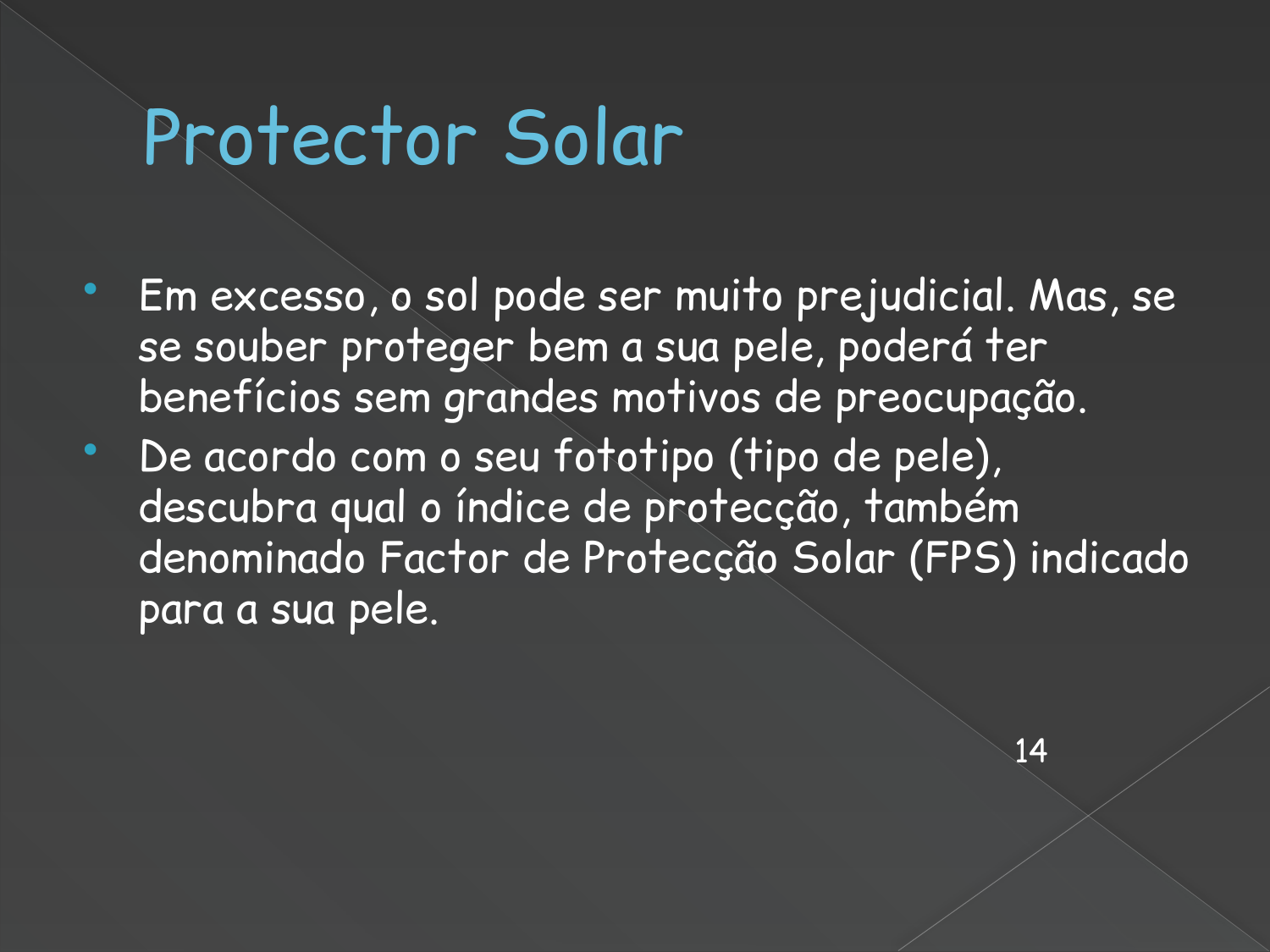

# Protector Solar
Em excesso, o sol pode ser muito prejudicial. Mas, se se souber proteger bem a sua pele, poderá ter  benefícios sem grandes motivos de preocupação.
De acordo com o seu fototipo (tipo de pele), descubra qual o índice de protecção, também denominado Factor de Protecção Solar (FPS) indicado para a sua pele.
14